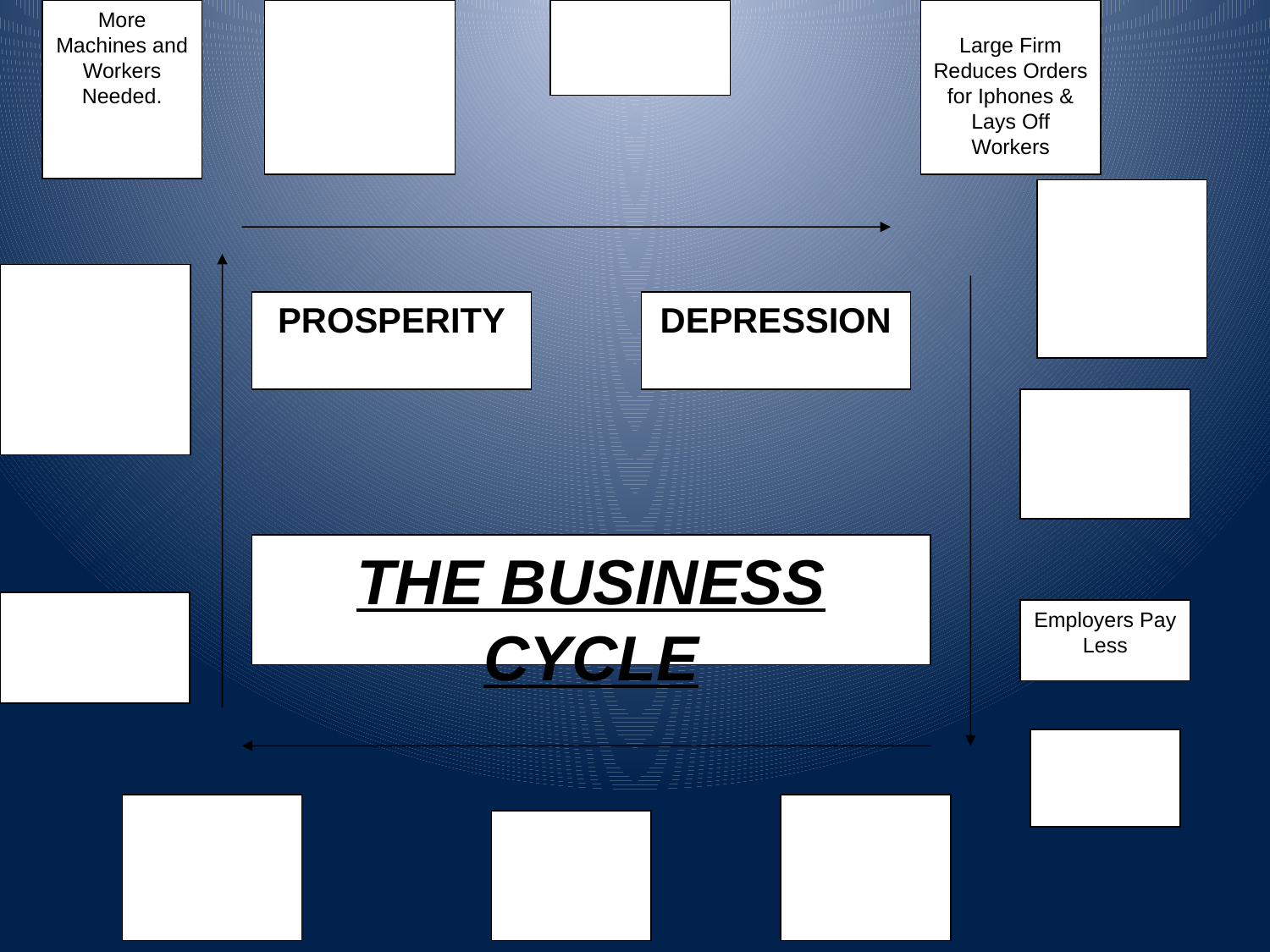

More Machines and Workers Needed.

PROSPERITY
DEPRESSION

THE BUSINESS CYCLE
Employers Pay Less

Large Firm Reduces Orders for Iphones & Lays Off Workers

#